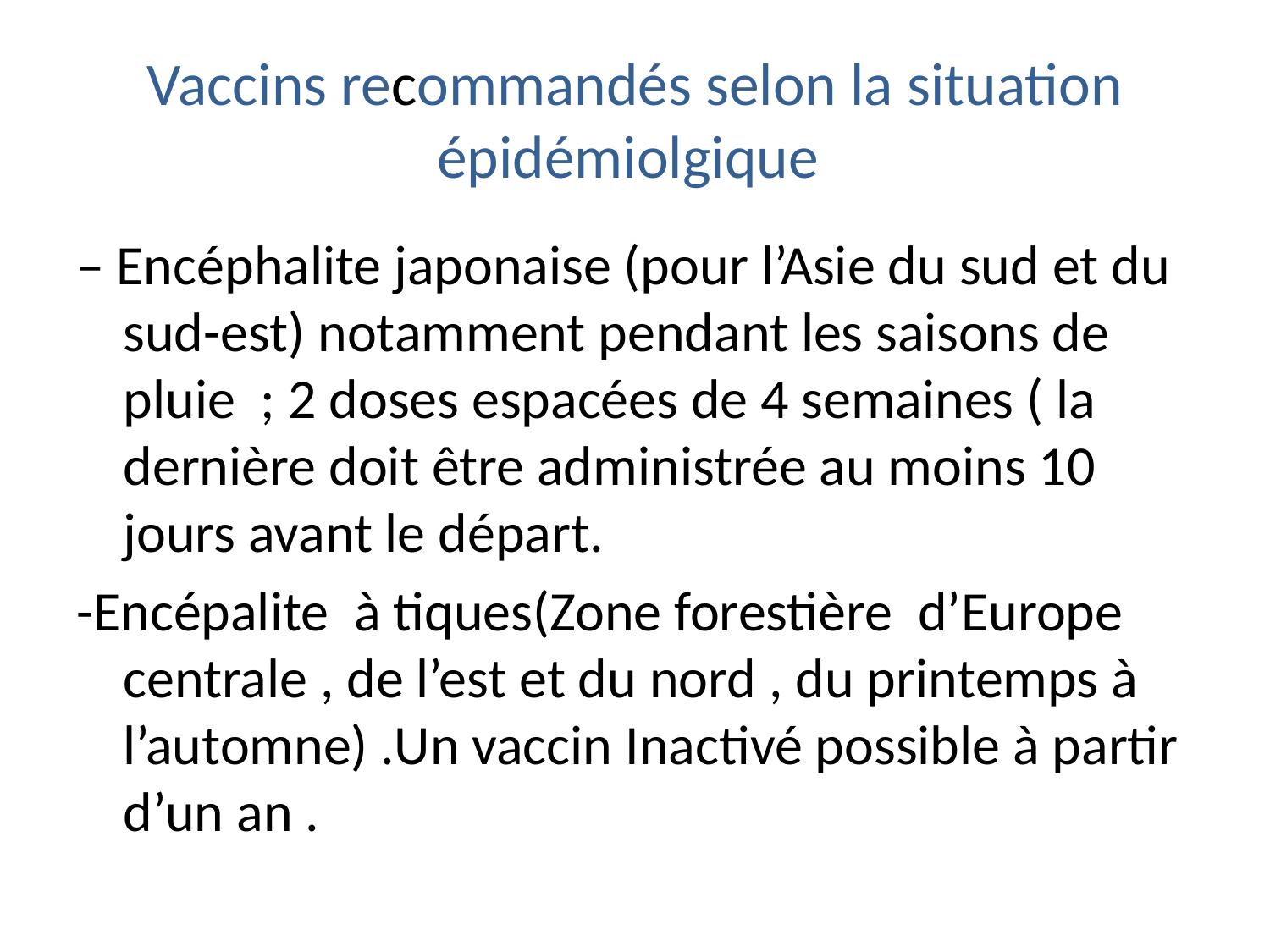

# Vaccins recommandés selon la situation épidémiolgique
– Encéphalite japonaise (pour l’Asie du sud et du sud-est) notamment pendant les saisons de pluie  ; 2 doses espacées de 4 semaines ( la dernière doit être administrée au moins 10 jours avant le départ.
-Encépalite  à tiques(Zone forestière  d’Europe centrale , de l’est et du nord , du printemps à l’automne) .Un vaccin Inactivé possible à partir d’un an .